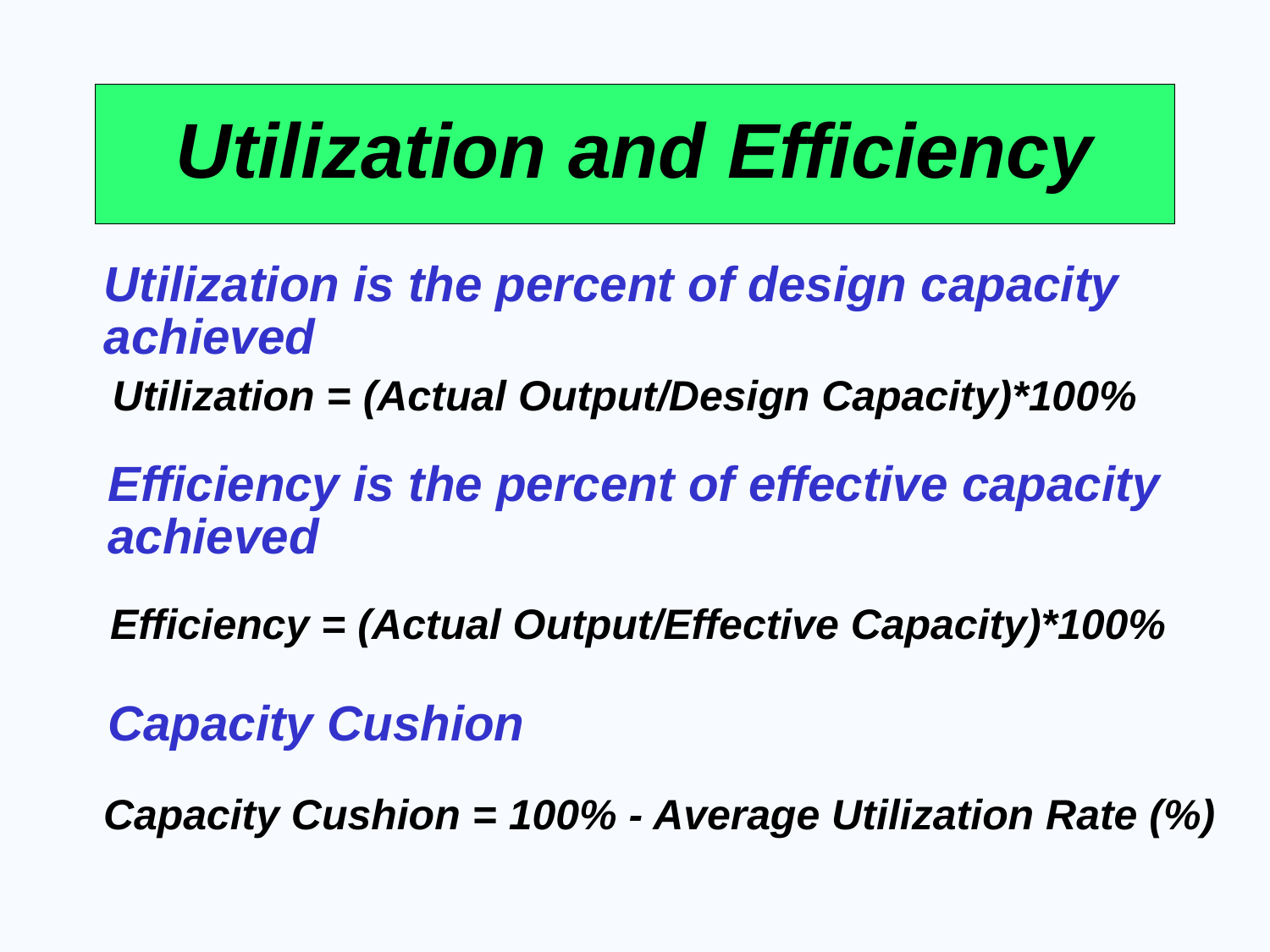

# Utilization and Efficiency
Utilization is the percent of design capacity achieved
Utilization = (Actual Output/Design Capacity)*100%
Efficiency is the percent of effective capacity achieved
Efficiency = (Actual Output/Effective Capacity)*100%
Capacity Cushion
Capacity Cushion = 100% - Average Utilization Rate (%)